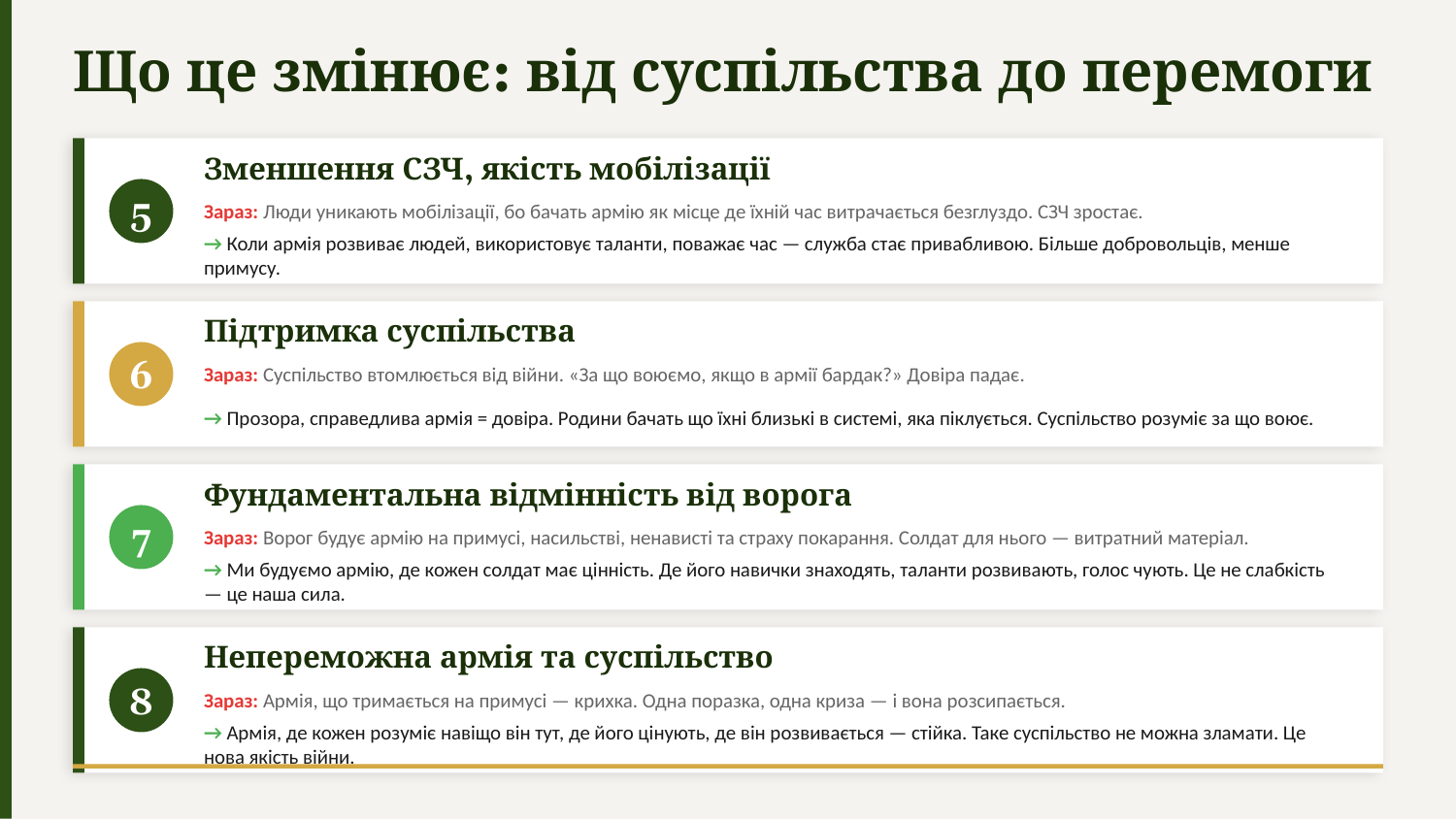

Що це змінює: від суспільства до перемоги

Зменшення СЗЧ, якість мобілізації

5
Зараз: Люди уникають мобілізації, бо бачать армію як місце де їхній час витрачається безглуздо. СЗЧ зростає.
→ Коли армія розвиває людей, використовує таланти, поважає час — служба стає привабливою. Більше добровольців, менше примусу.

Підтримка суспільства

6
Зараз: Суспільство втомлюється від війни. «За що воюємо, якщо в армії бардак?» Довіра падає.
→ Прозора, справедлива армія = довіра. Родини бачать що їхні близькі в системі, яка піклується. Суспільство розуміє за що воює.

Фундаментальна відмінність від ворога

7
Зараз: Ворог будує армію на примусі, насильстві, ненависті та страху покарання. Солдат для нього — витратний матеріал.
→ Ми будуємо армію, де кожен солдат має цінність. Де його навички знаходять, таланти розвивають, голос чують. Це не слабкість — це наша сила.

Непереможна армія та суспільство

8
Зараз: Армія, що тримається на примусі — крихка. Одна поразка, одна криза — і вона розсипається.
→ Армія, де кожен розуміє навіщо він тут, де його цінують, де він розвивається — стійка. Таке суспільство не можна зламати. Це нова якість війни.